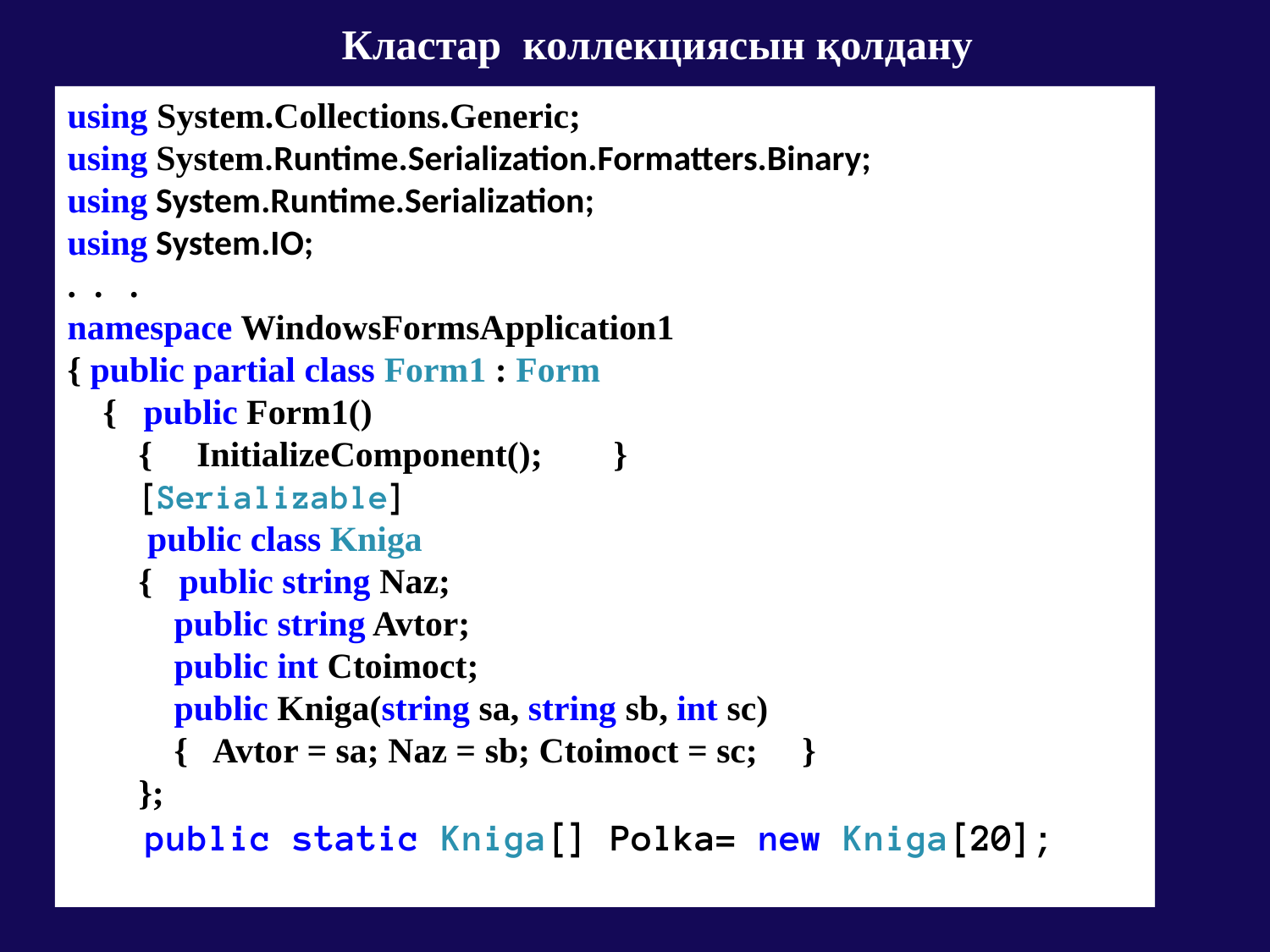

Кластар  коллекциясын қолдану
using System.Collections.Generic;
using System.Runtime.Serialization.Formatters.Binary;
using System.Runtime.Serialization;
using System.IO;
.  .   .
namespace WindowsFormsApplication1
{ public partial class Form1 : Form
    {   public Form1()
        {     InitializeComponent();        }
        [Serializable]
         public class Kniga
        {   public string Naz;
            public string Avtor;
            public int Ctoimoct;
            public Kniga(string sa, string sb, int sc)
            {   Avtor = sa; Naz = sb; Ctoimoct = sc;     }
        };
        public static Kniga[] Polka= new Kniga[20];